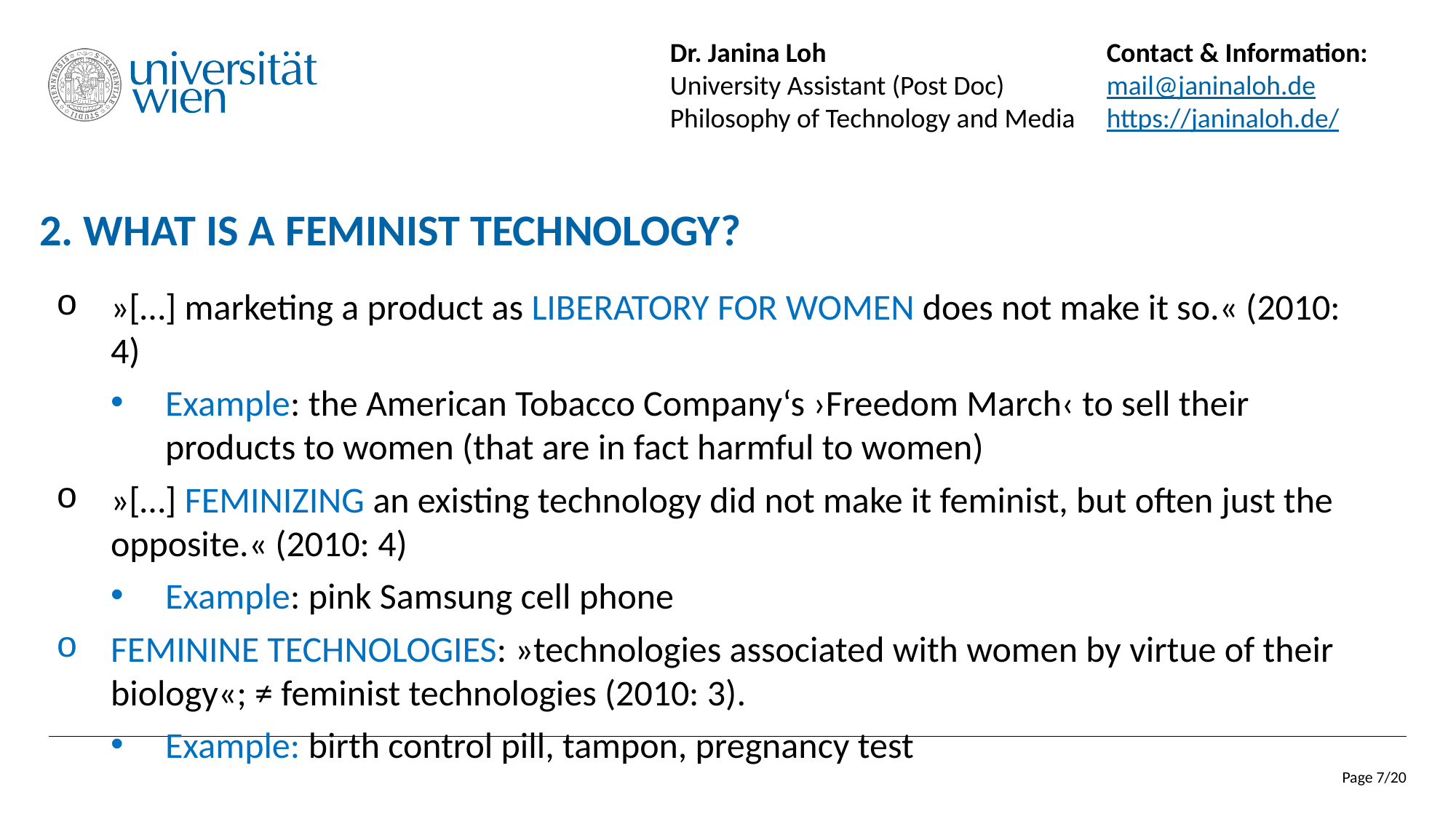

Dr. Janina Loh			Contact & Information:
University Assistant (Post Doc)	mail@janinaloh.de
Philosophy of Technology and Media	https://janinaloh.de/
# 2. What is a Feminist Technology?
»[…] marketing a product as liberatory for women does not make it so.« (2010: 4)
Example: the American Tobacco Company‘s ›Freedom March‹ to sell their products to women (that are in fact harmful to women)
»[…] feminizing an existing technology did not make it feminist, but often just the opposite.« (2010: 4)
Example: pink Samsung cell phone
Feminine Technologies: »technologies associated with women by virtue of their biology«; ≠ feminist technologies (2010: 3).
Example: birth control pill, tampon, pregnancy test
Page 7/20